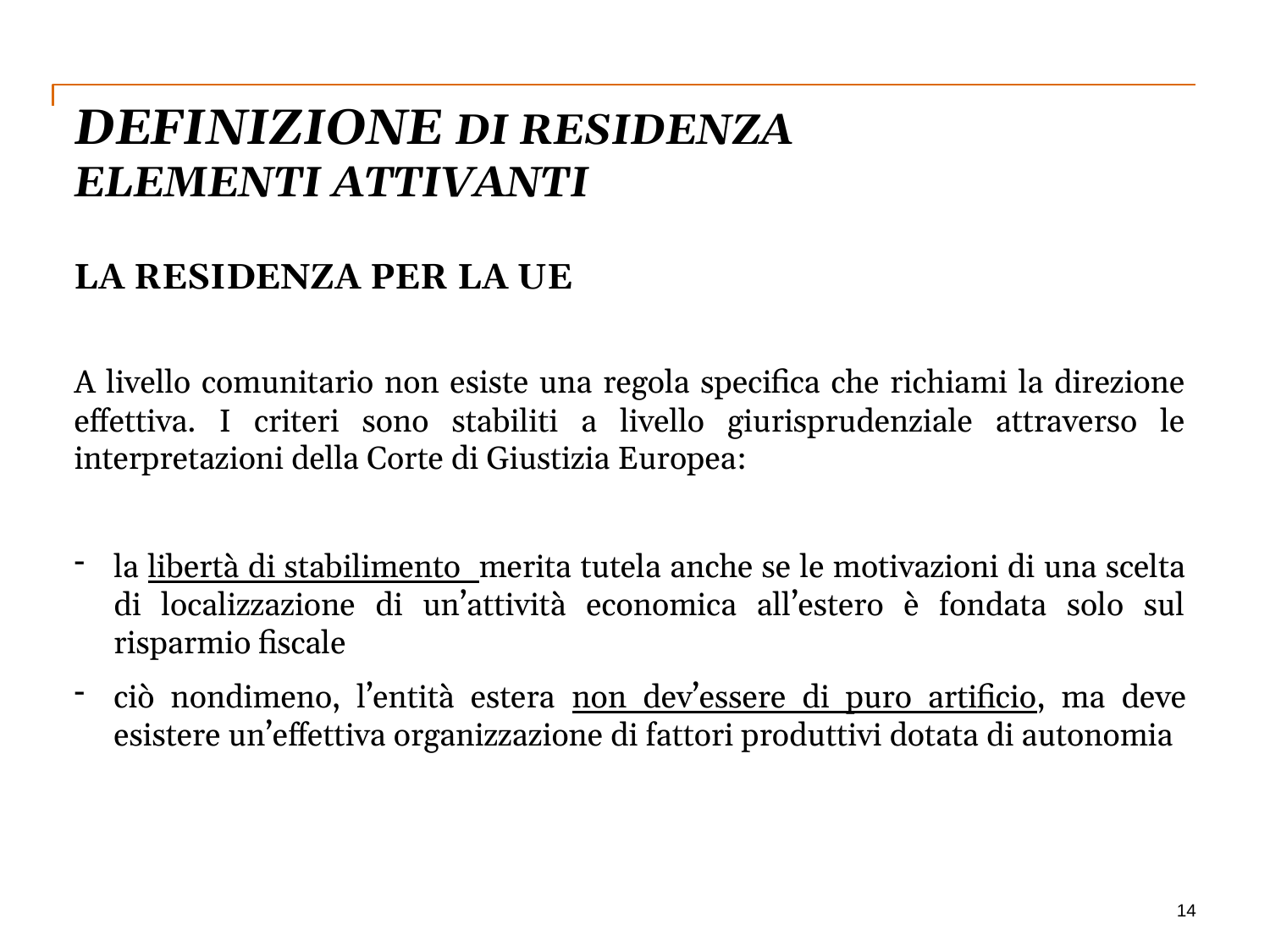

# DEFINIZIONE DI RESIDENZA elementi attivanti
LA RESIDENZA PER LA UE

A livello comunitario non esiste una regola specifica che richiami la direzione effettiva. I criteri sono stabiliti a livello giurisprudenziale attraverso le interpretazioni della Corte di Giustizia Europea:

la libertà di stabilimento  merita tutela anche se le motivazioni di una scelta di localizzazione di un’attività economica all’estero è fondata solo sul risparmio fiscale
ciò nondimeno, l’entità estera non dev’essere di puro artificio, ma deve esistere un’effettiva organizzazione di fattori produttivi dotata di autonomia

14